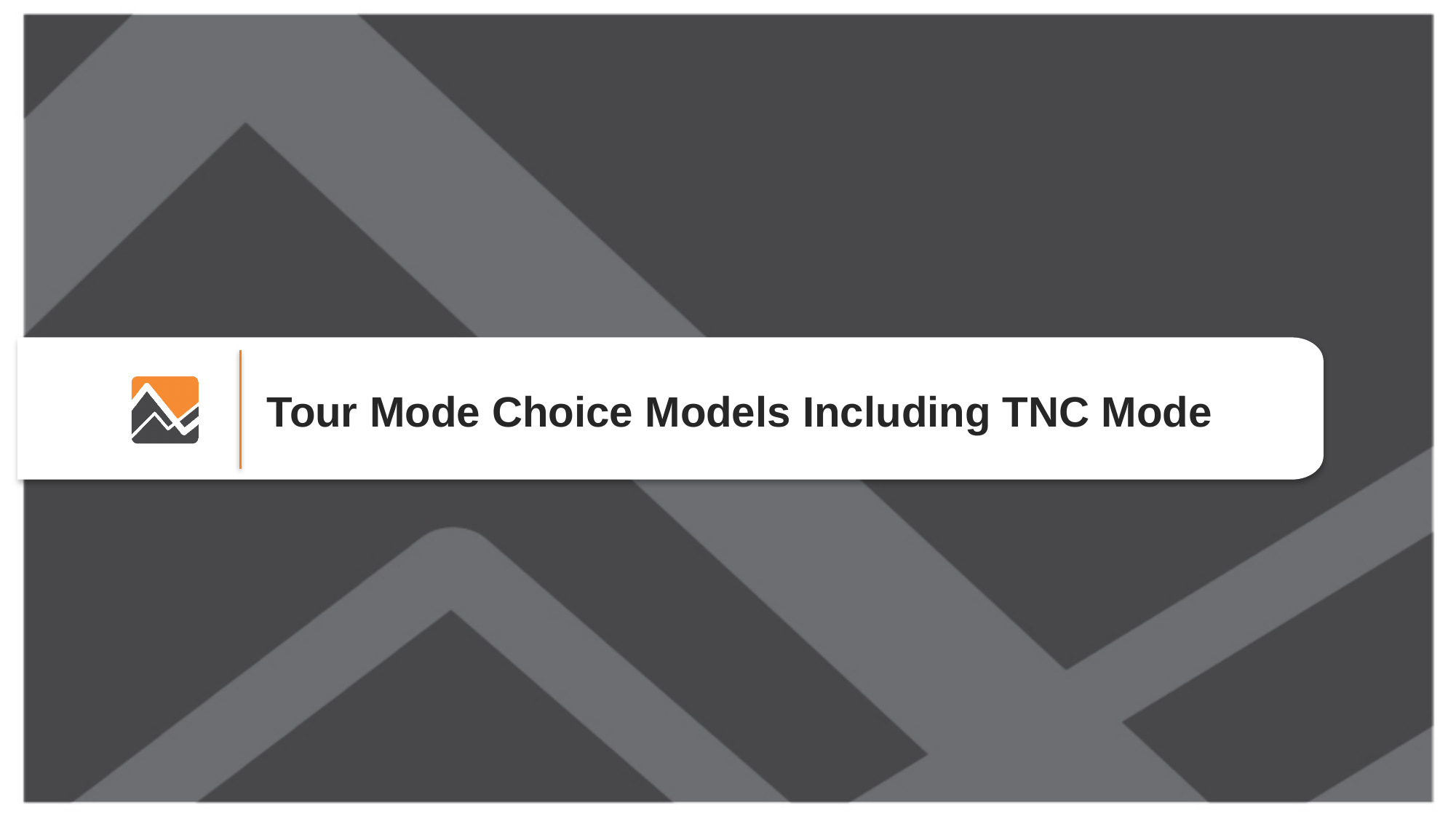

Tour Mode Choice Models Including TNC Mode